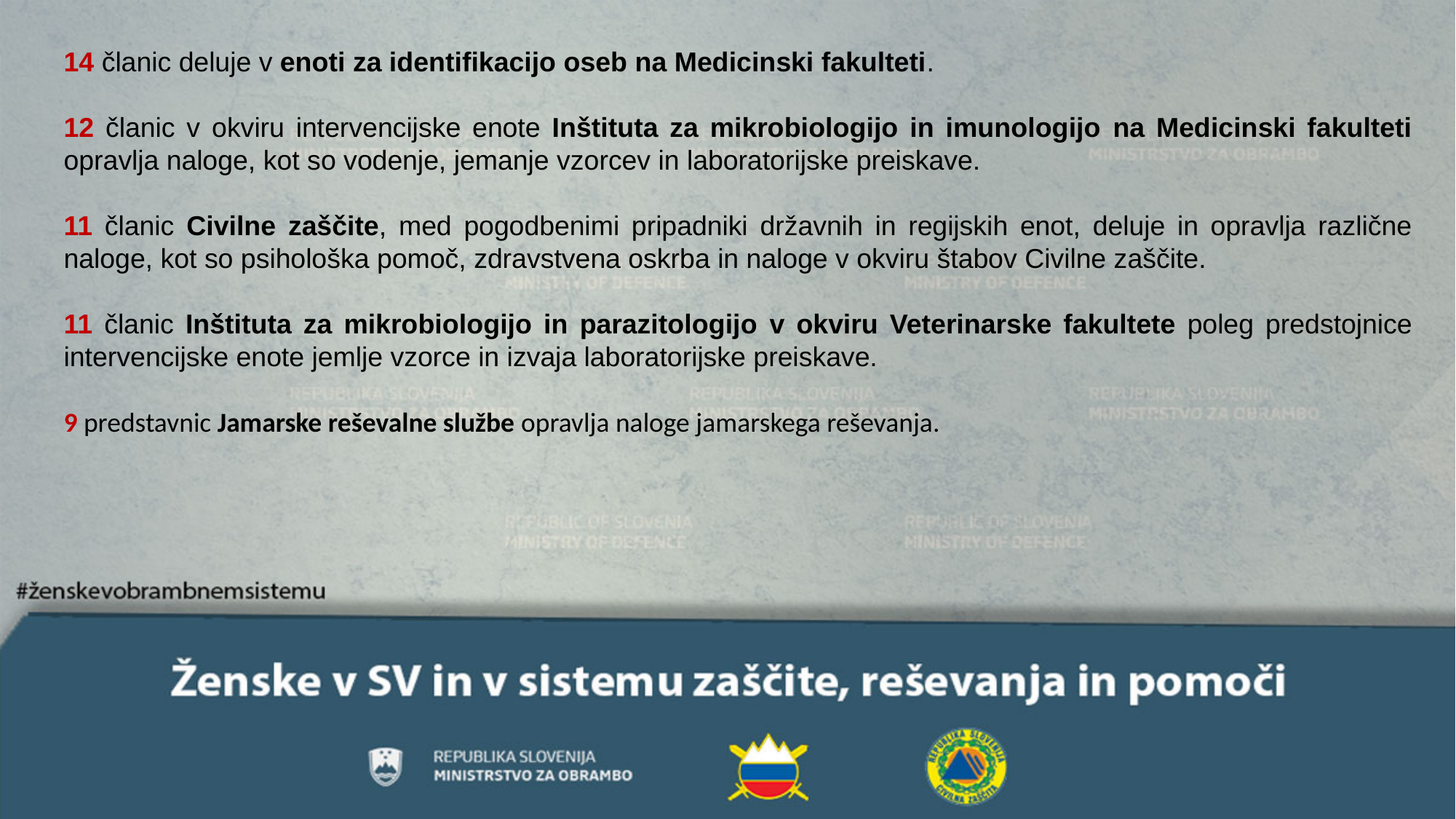

14 članic deluje v enoti za identifikacijo oseb na Medicinski fakulteti.

12 članic v okviru intervencijske enote Inštituta za mikrobiologijo in imunologijo na Medicinski fakulteti opravlja naloge, kot so vodenje, jemanje vzorcev in laboratorijske preiskave.

11 članic Civilne zaščite, med pogodbenimi pripadniki državnih in regijskih enot, deluje in opravlja različne naloge, kot so psihološka pomoč, zdravstvena oskrba in naloge v okviru štabov Civilne zaščite.

11 članic Inštituta za mikrobiologijo in parazitologijo v okviru Veterinarske fakultete poleg predstojnice intervencijske enote jemlje vzorce in izvaja laboratorijske preiskave.

9 predstavnic Jamarske reševalne službe opravlja naloge jamarskega reševanja.